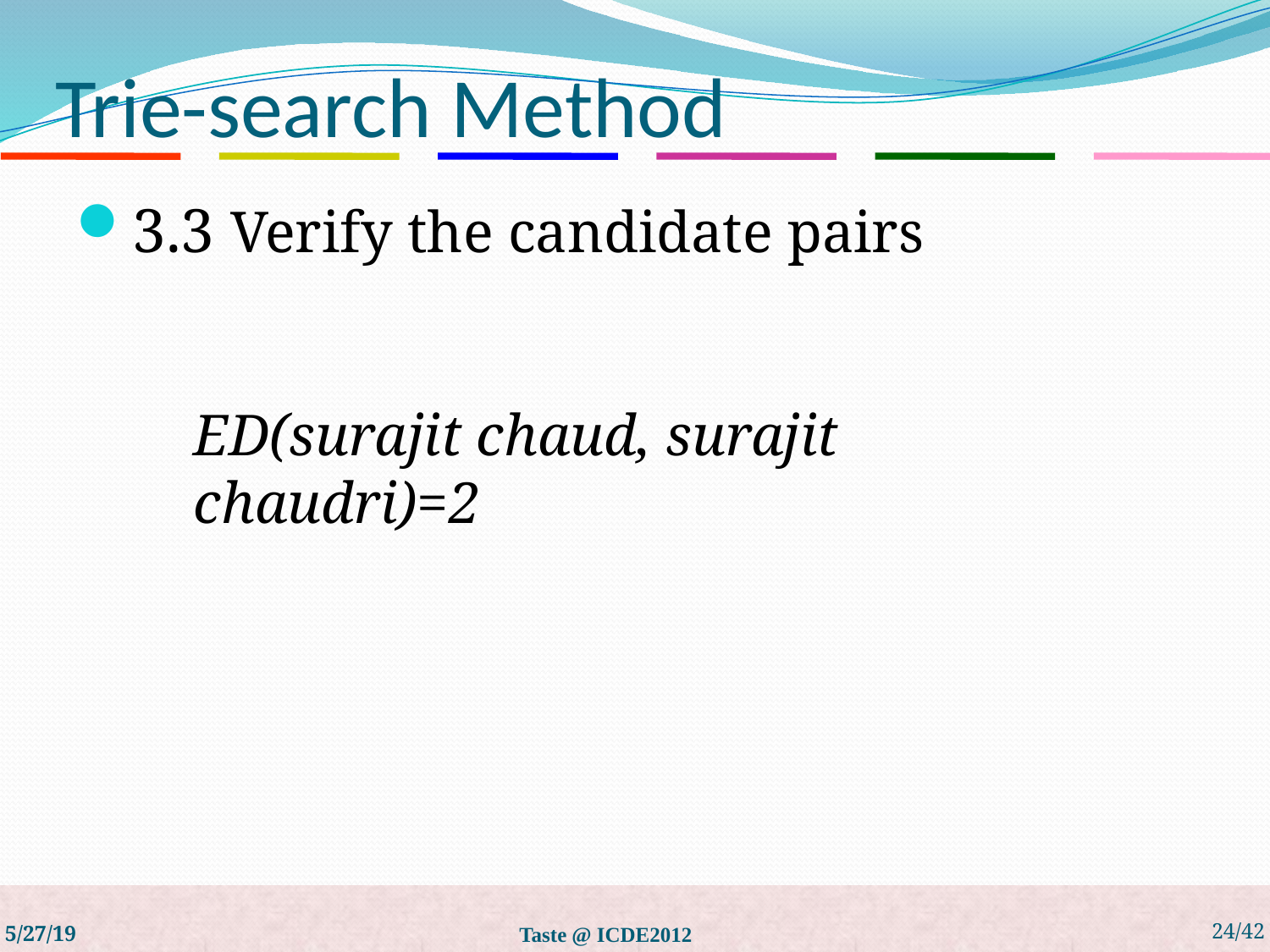

# Trie-search Method
3.3 Verify the candidate pairs
ED(surajit chaud, surajit chaudri)=2

5/27/19
Taste @ ICDE2012
24/42